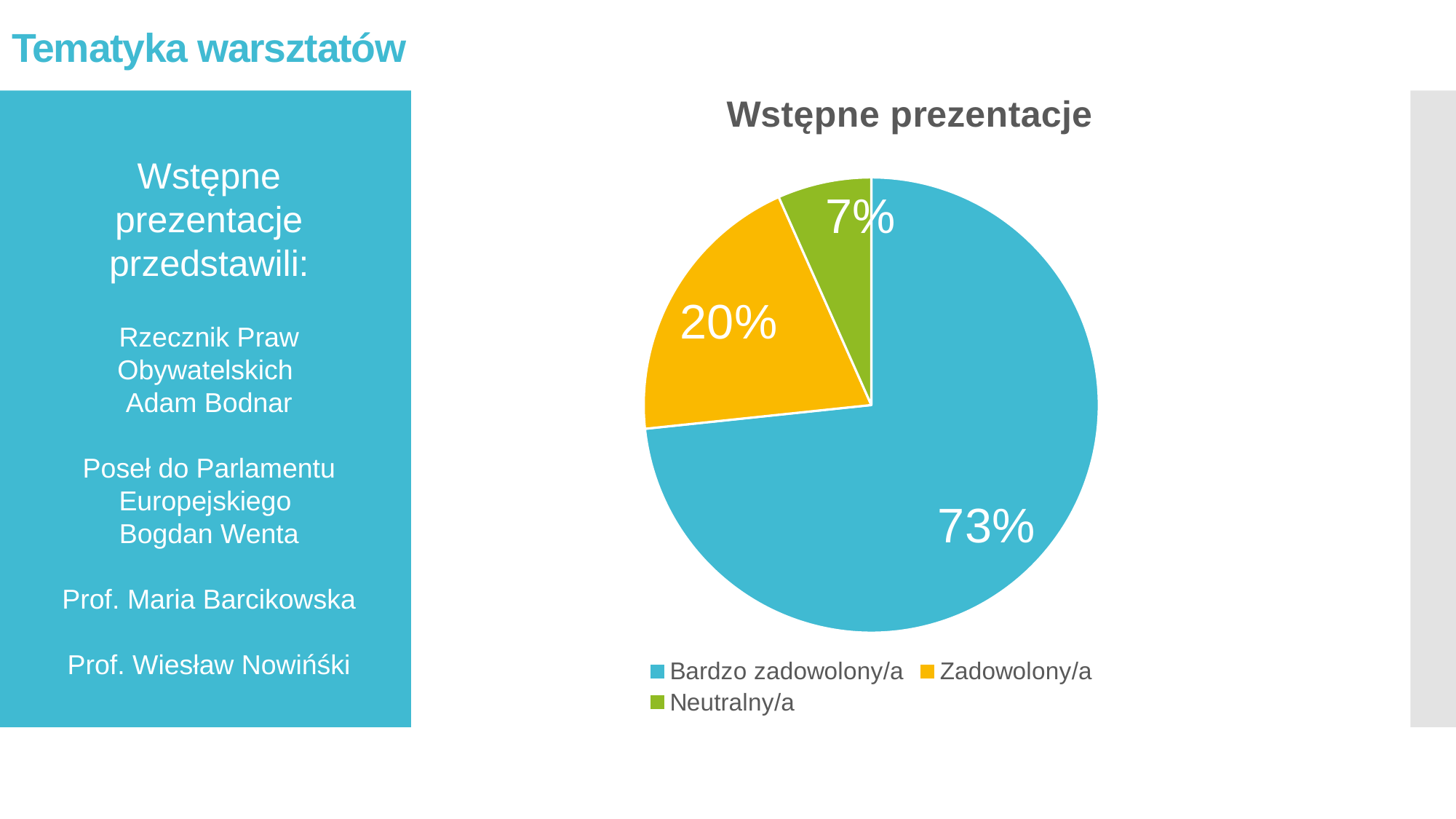

# Tematyka warsztatów

### Chart: Wstępne prezentacje

| Category | Wstępne prezentacje |
|---|---|
| Bardzo zadowolony/a | 11.0 |
| Zadowolony/a | 3.0 |
| Neutralny/a | 1.0 |
Wstępne prezentacje przedstawili:

Rzecznik Praw Obywatelskich
Adam Bodnar

Poseł do Parlamentu Europejskiego
Bogdan Wenta

Prof. Maria Barcikowska

Prof. Wiesław Nowińśki